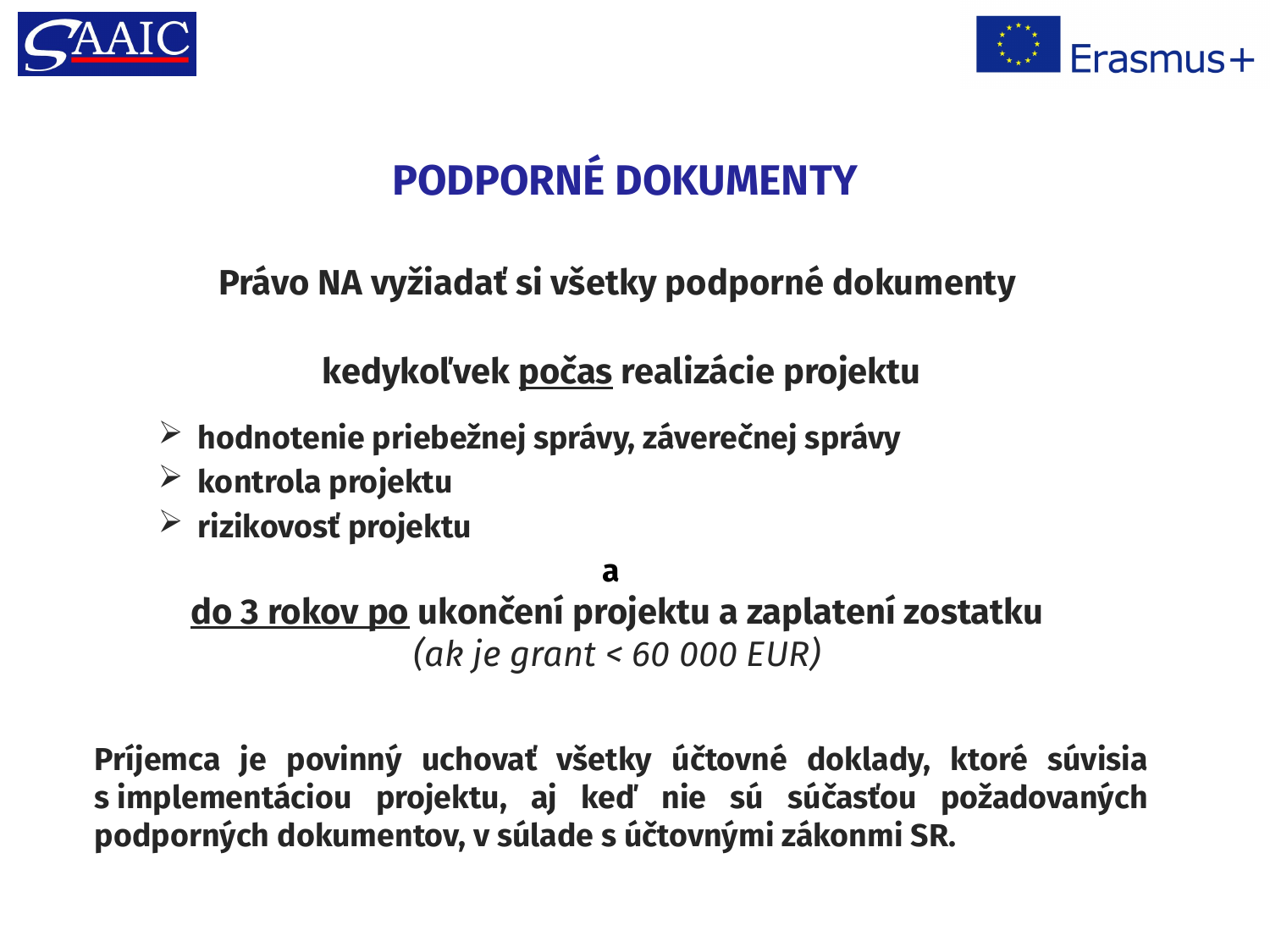

# PODPORNÉ DOKUMENTY
Právo NA vyžiadať si všetky podporné dokumenty

kedykoľvek počas realizácie projektu

hodnotenie priebežnej správy, záverečnej správy
kontrola projektu
rizikovosť projektu
				a
do 3 rokov po ukončení projektu a zaplatení zostatku
(ak je grant < 60 000 EUR)

Príjemca je povinný uchovať všetky účtovné doklady, ktoré súvisia s implementáciou projektu, aj keď nie sú súčasťou požadovaných podporných dokumentov, v súlade s účtovnými zákonmi SR.